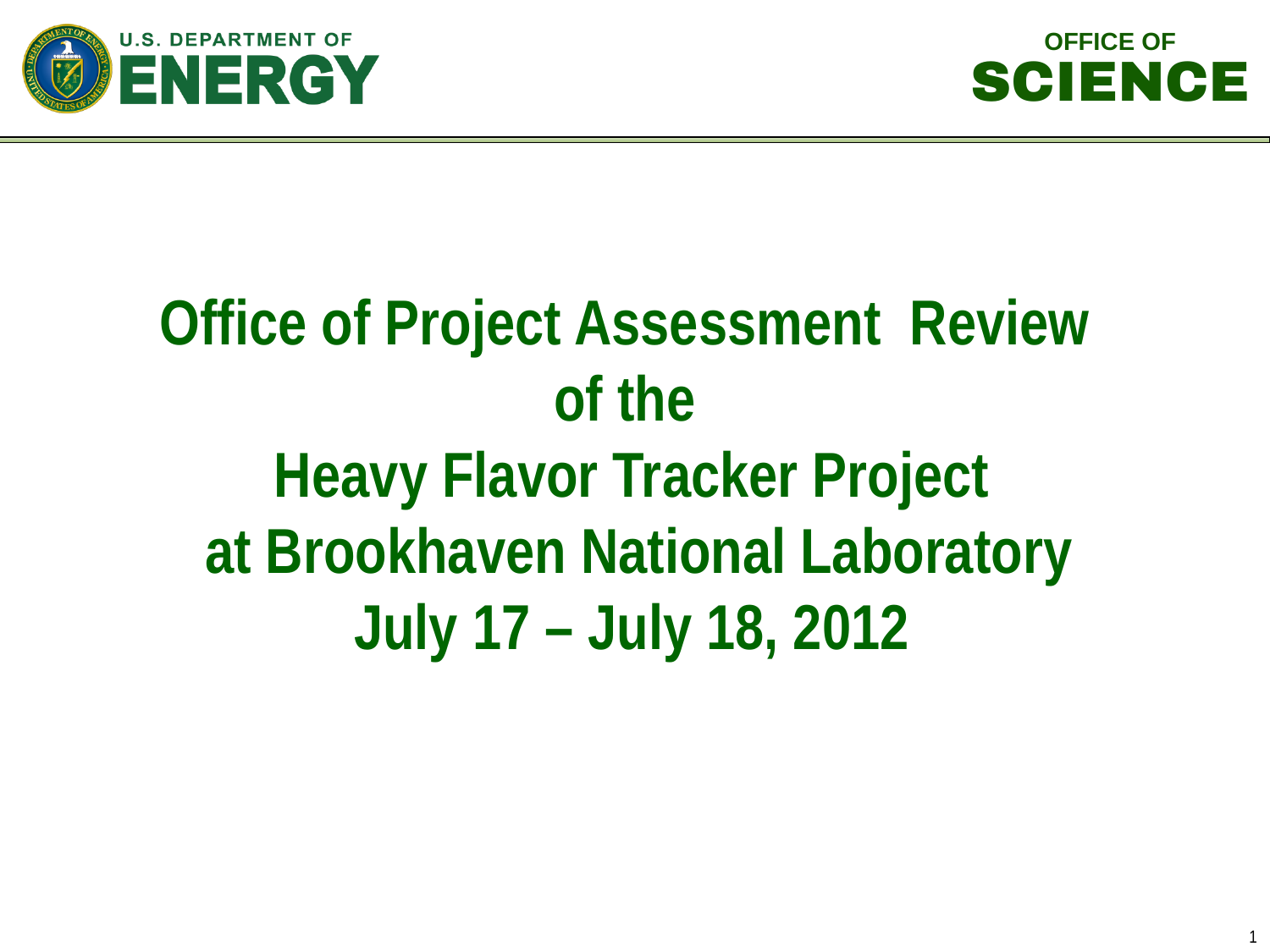

OFFICE OF SCIENCE

Office of Project Assessment  Review
of the
Heavy Flavor Tracker Project
 at Brookhaven National Laboratory
July 17 – July 18, 2012
1